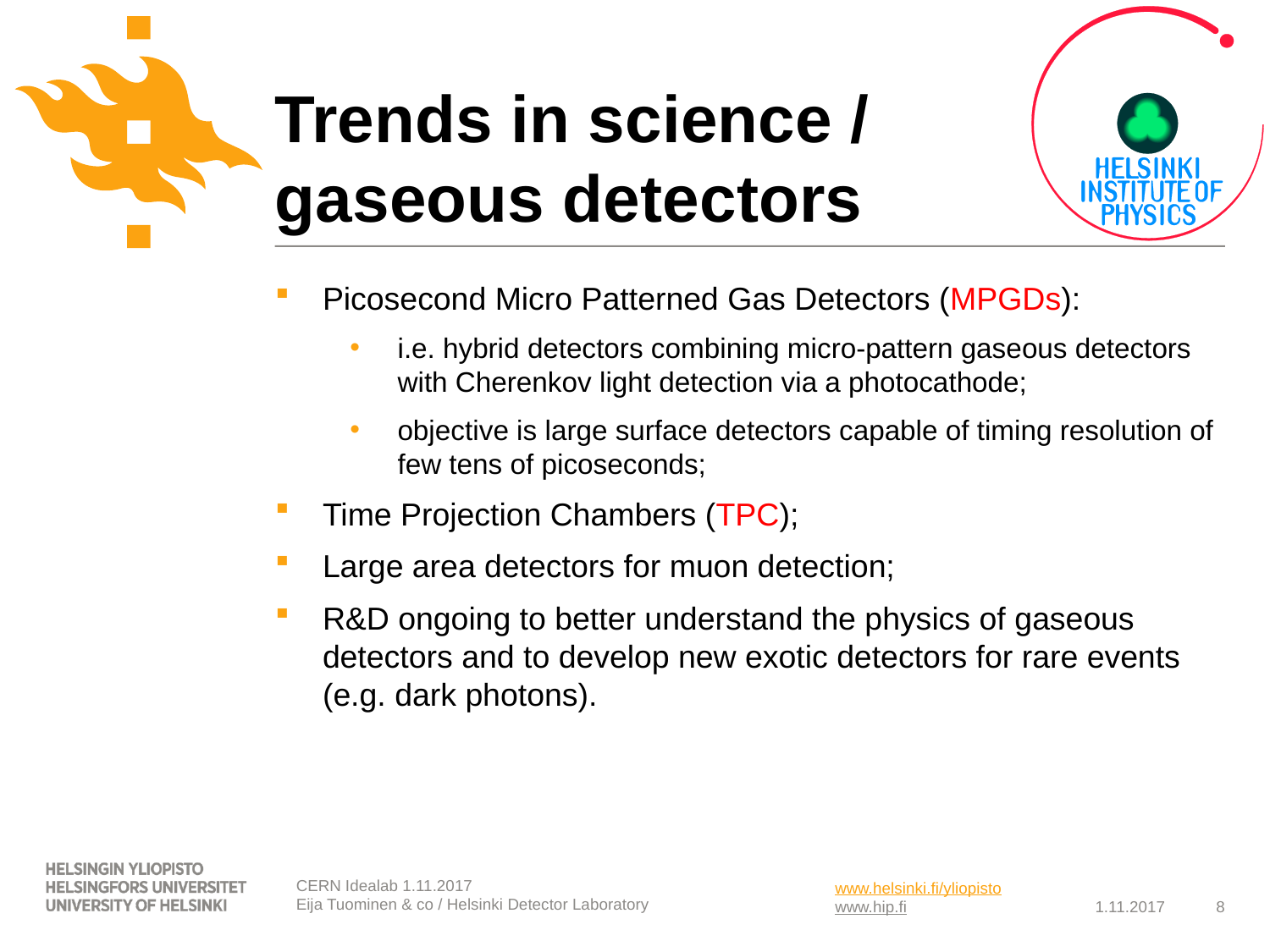

# Trends in science / gaseous detectors
Picosecond Micro Patterned Gas Detectors (MPGDs):
i.e. hybrid detectors combining micro-pattern gaseous detectors with Cherenkov light detection via a photocathode;
objective is large surface detectors capable of timing resolution of few tens of picoseconds;
Time Projection Chambers (TPC);
Large area detectors for muon detection;
R&D ongoing to better understand the physics of gaseous detectors and to develop new exotic detectors for rare events (e.g. dark photons).
CERN Idealab 1.11.2017
Eija Tuominen & co / Helsinki Detector Laboratory
1.11.2017
8